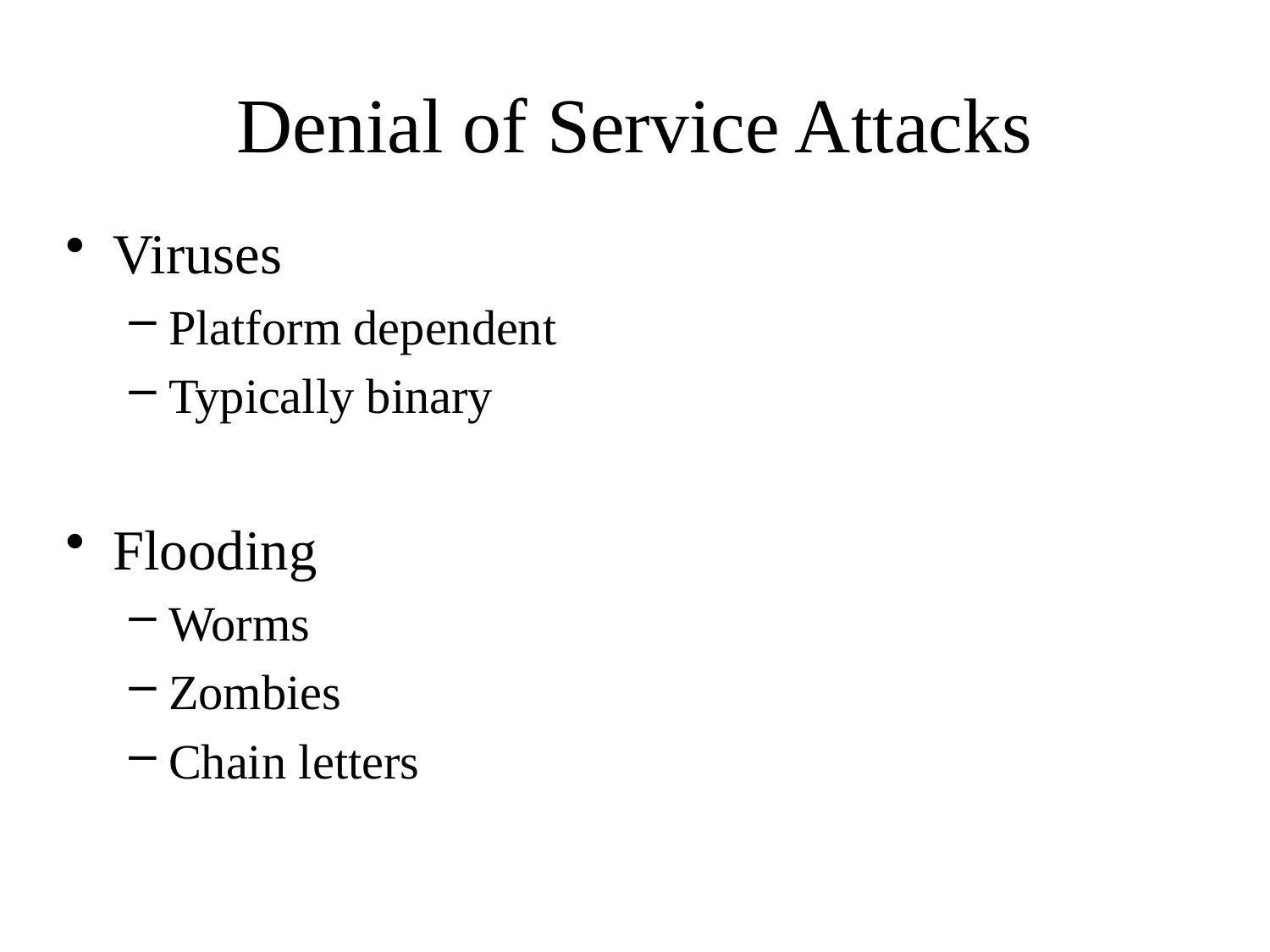

# Denial of Service Attacks
Viruses
Platform dependent
Typically binary

Flooding
Worms
Zombies
Chain letters